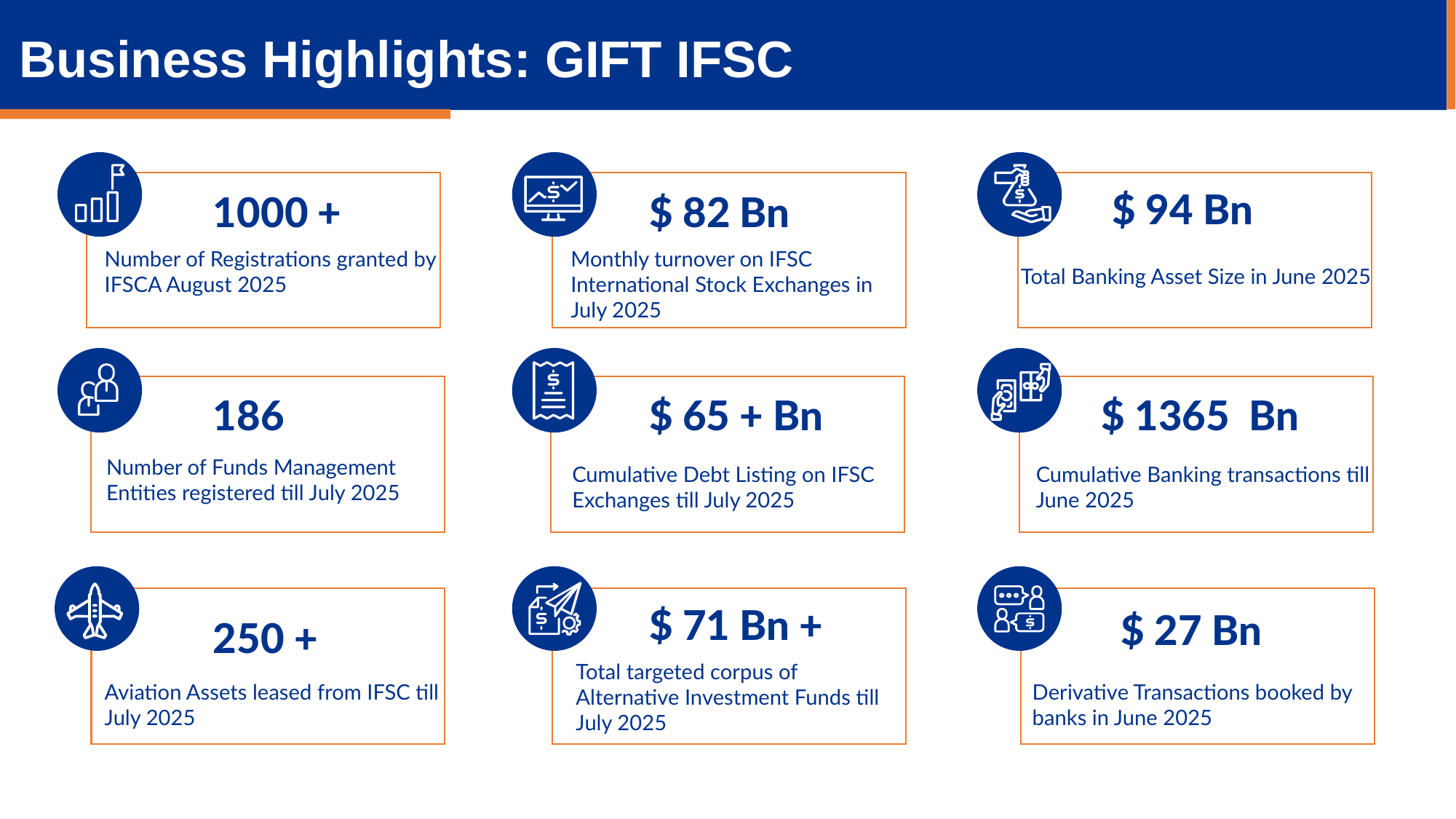

Business Highlights: GIFT IFSC

$ 94 Bn
1000 +
$ 82 Bn
Number of Registrations granted by IFSCA August 2025
Monthly turnover on IFSC International Stock Exchanges in July 2025

Total Banking Asset Size in June 2025

186
$ 65 + Bn
$ 1365  Bn
Number of Funds Management Entities registered till July 2025

Cumulative Debt Listing on IFSC Exchanges till July 2025
Cumulative Banking transactions till June 2025

$ 71 Bn +
$ 27 Bn
250 +
Total targeted corpus of  Alternative Investment Funds till July 2025
Derivative Transactions booked by banks in June 2025
Aviation Assets leased from IFSC till July 2025